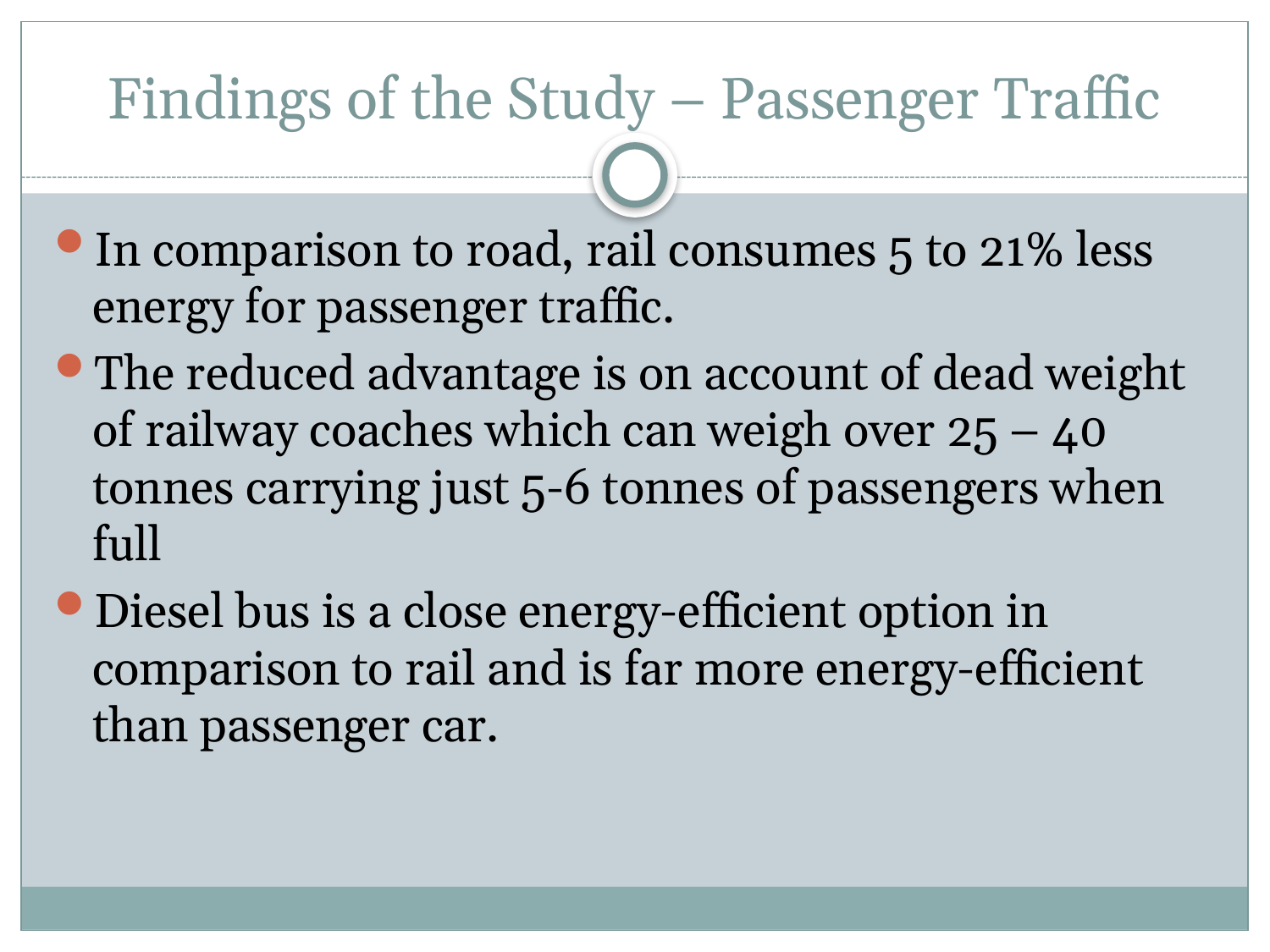

# Findings of the Study – Passenger Traffic
In comparison to road, rail consumes 5 to 21% less energy for passenger traffic.
The reduced advantage is on account of dead weight of railway coaches which can weigh over 25 – 40 tonnes carrying just 5-6 tonnes of passengers when full
Diesel bus is a close energy-efficient option in comparison to rail and is far more energy-efficient than passenger car.